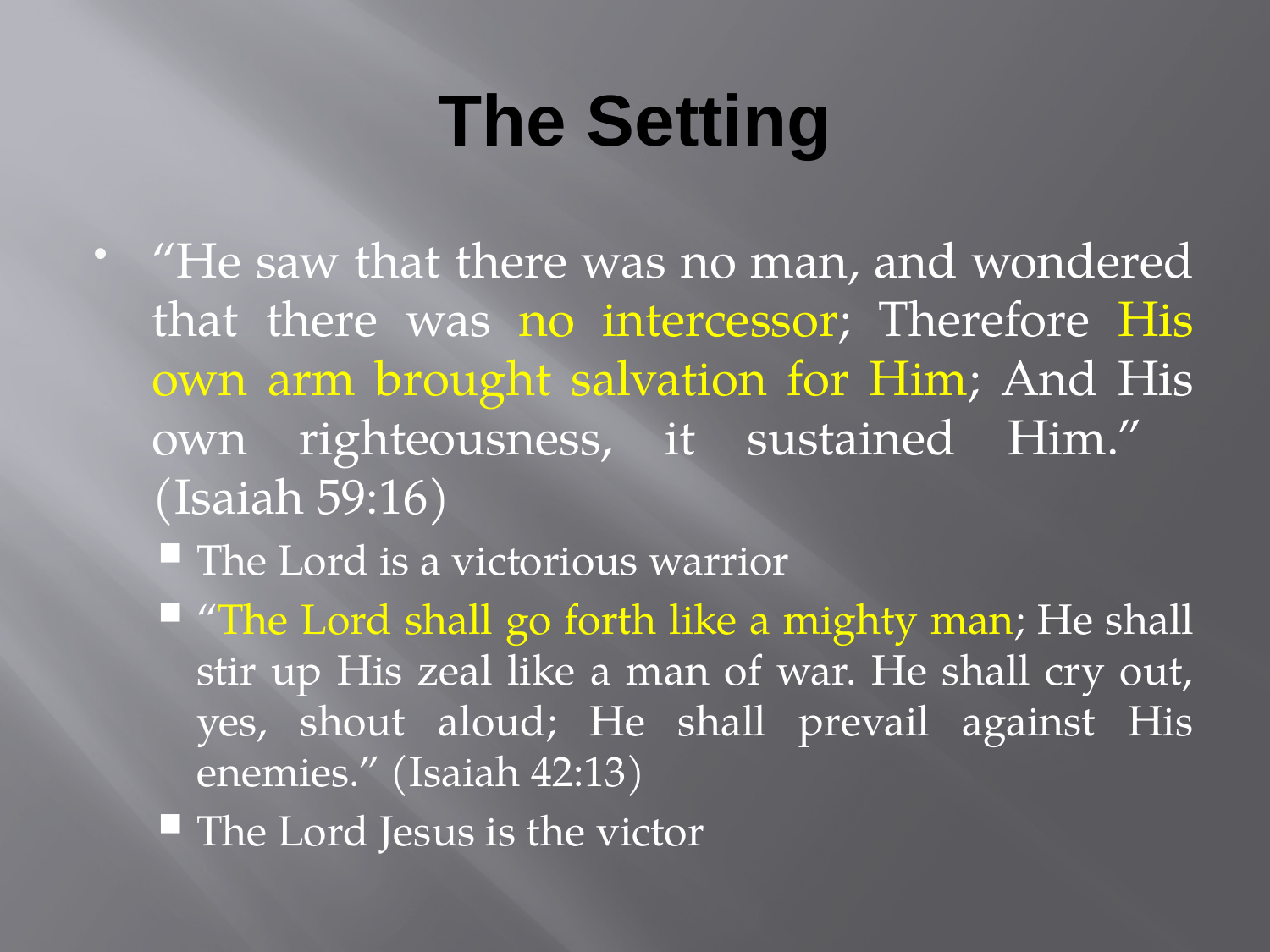

# The Setting
“He saw that there was no man, and wondered that there was no intercessor; Therefore His own arm brought salvation for Him; And His own righteousness, it sustained Him.”
(Isaiah 59:16)
The Lord is a victorious warrior
“The Lord shall go forth like a mighty man; He shall stir up His zeal like a man of war. He shall cry out, yes, shout aloud; He shall prevail against His enemies.” (Isaiah 42:13)
The Lord Jesus is the victor